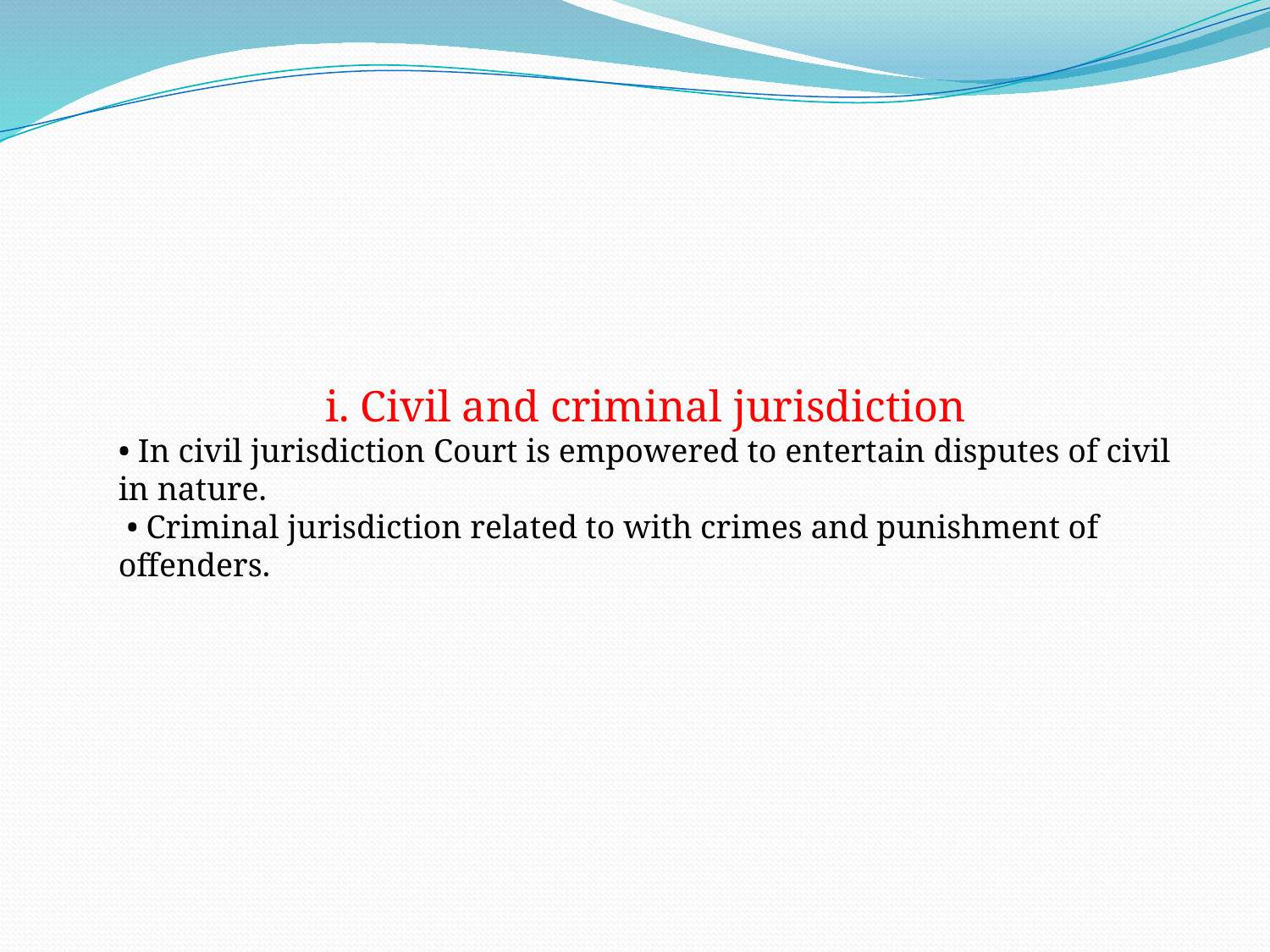

i. Civil and criminal jurisdiction
• In civil jurisdiction Court is empowered to entertain disputes of civil in nature.
 • Criminal jurisdiction related to with crimes and punishment of offenders.